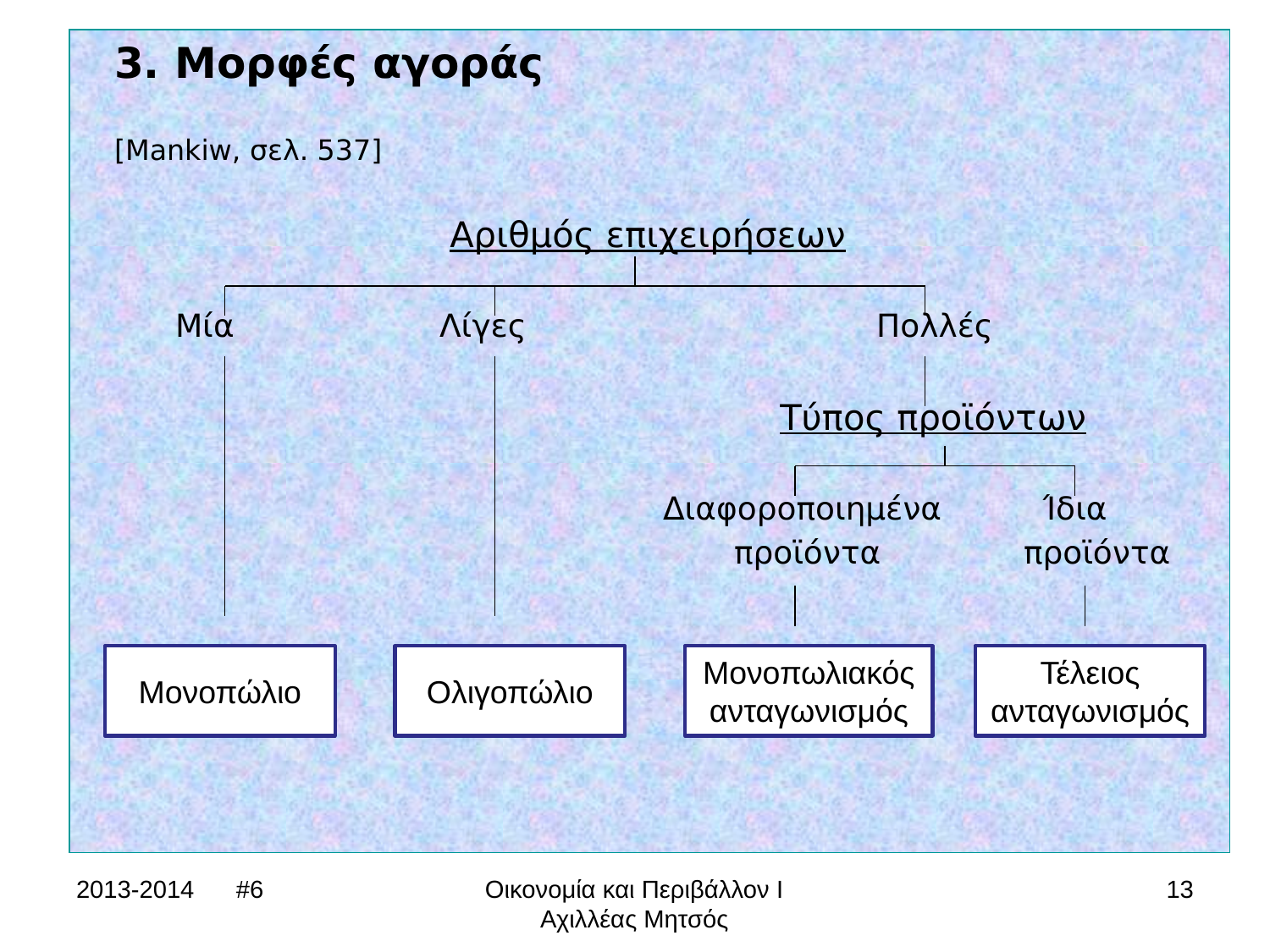

3. Μορφές αγοράς

[Mankiw, σελ. 537]

		        Αριθμός επιχειρήσεων

      Μία 	       Λίγες 			Πολλές

					   Τύπος προϊόντων

				    Διαφοροποιημένα          Ίδια
				           προϊόντα	  προϊόντα

Μονοπώλιο
Ολιγοπώλιο
Μονοπωλιακός
ανταγωνισμός
Τέλειος
ανταγωνισμός
2013-2014      #6
Οικονομία και Περιβάλλον Ι
Αχιλλέας Μητσός
13